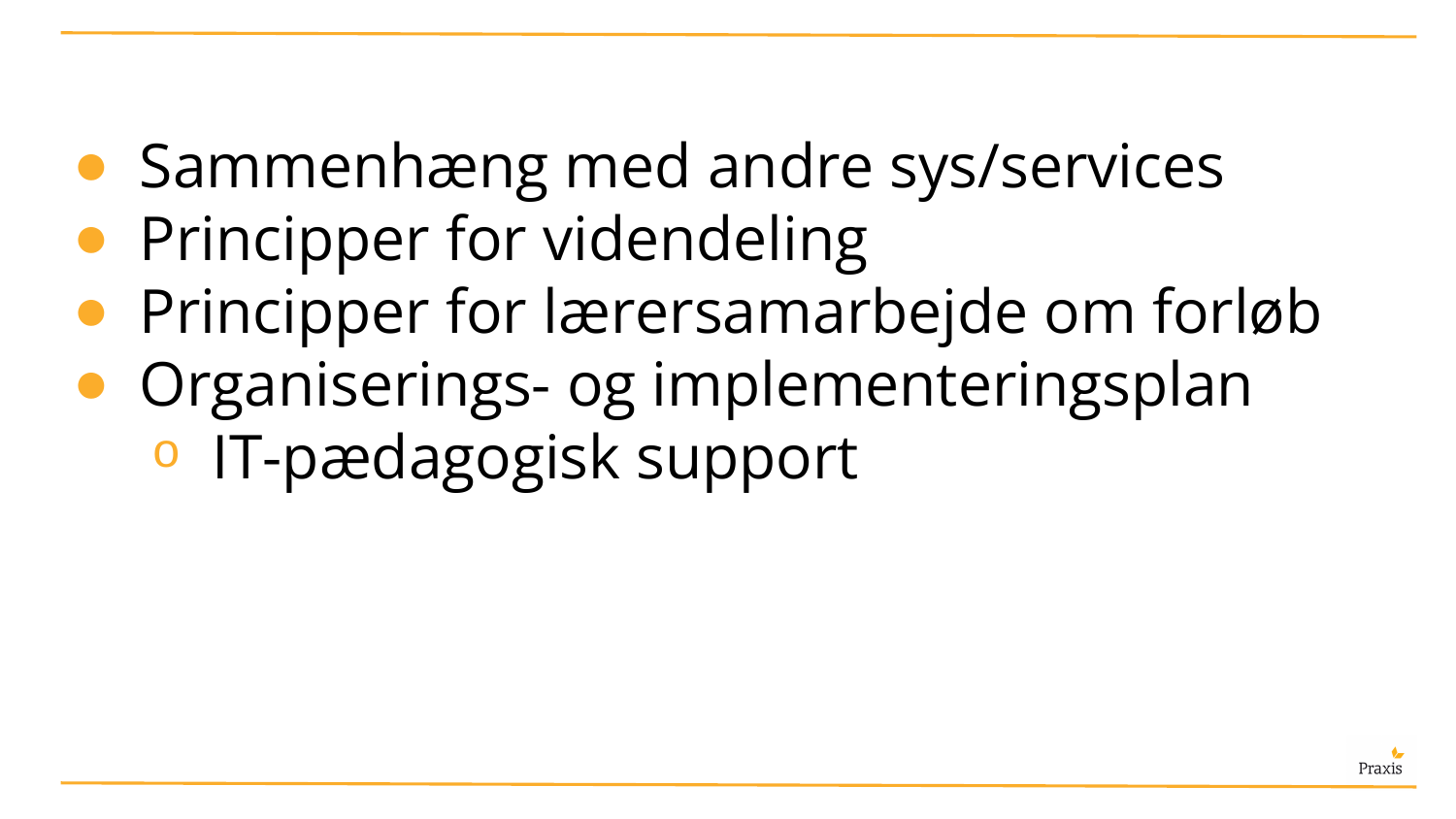

Sammenhæng med andre sys/services
Principper for videndeling
Principper for lærersamarbejde om forløb
Organiserings- og implementeringsplan
IT-pædagogisk support